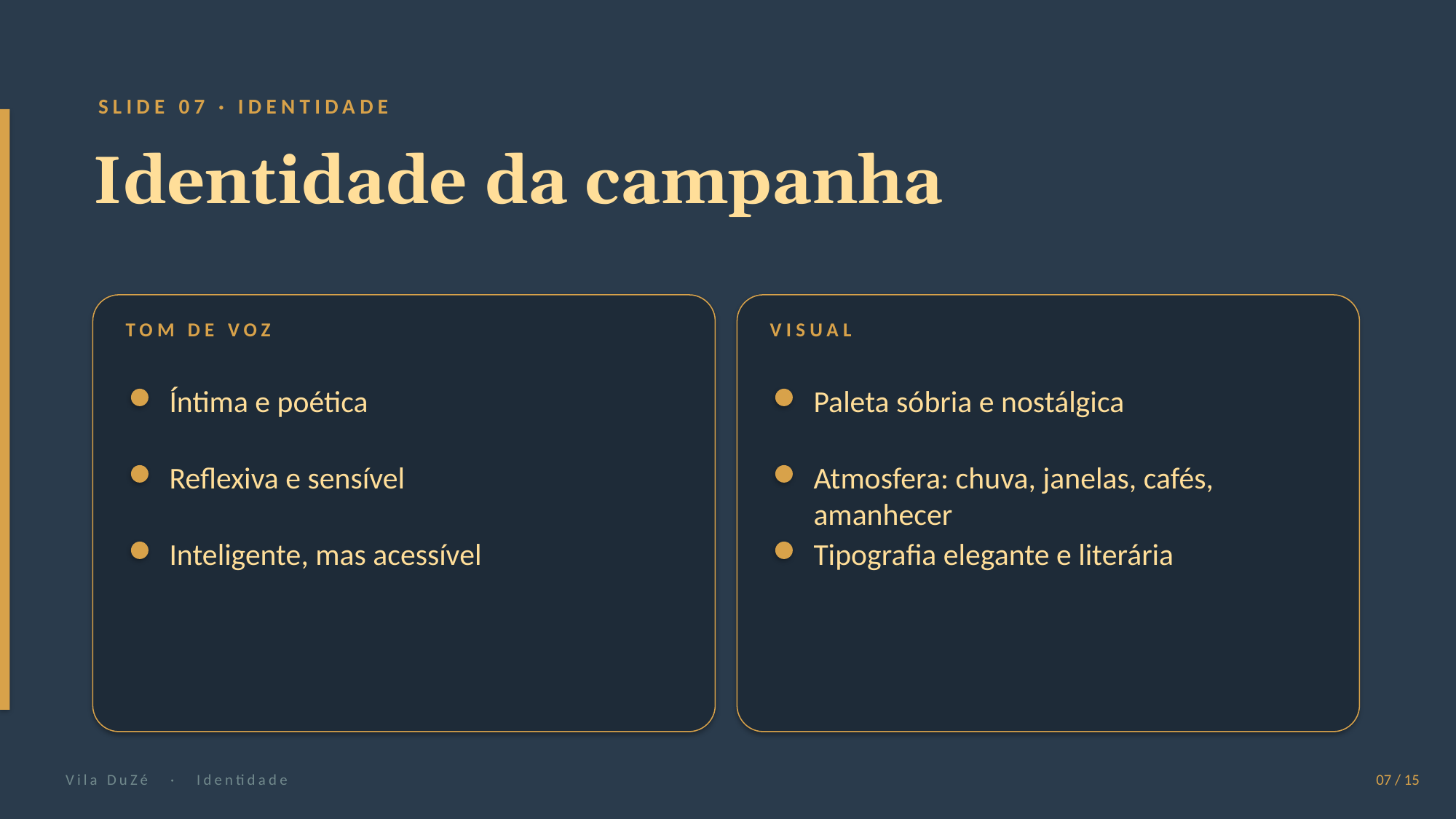

SLIDE 07 · IDENTIDADE

Identidade da campanha

TOM DE VOZ
VISUAL
Íntima e poética
Paleta sóbria e nostálgica

Reflexiva e sensível
Atmosfera: chuva, janelas, cafés, amanhecer

Inteligente, mas acessível
Tipografia elegante e literária

Vila DuZé   ·   Identidade
07 / 15